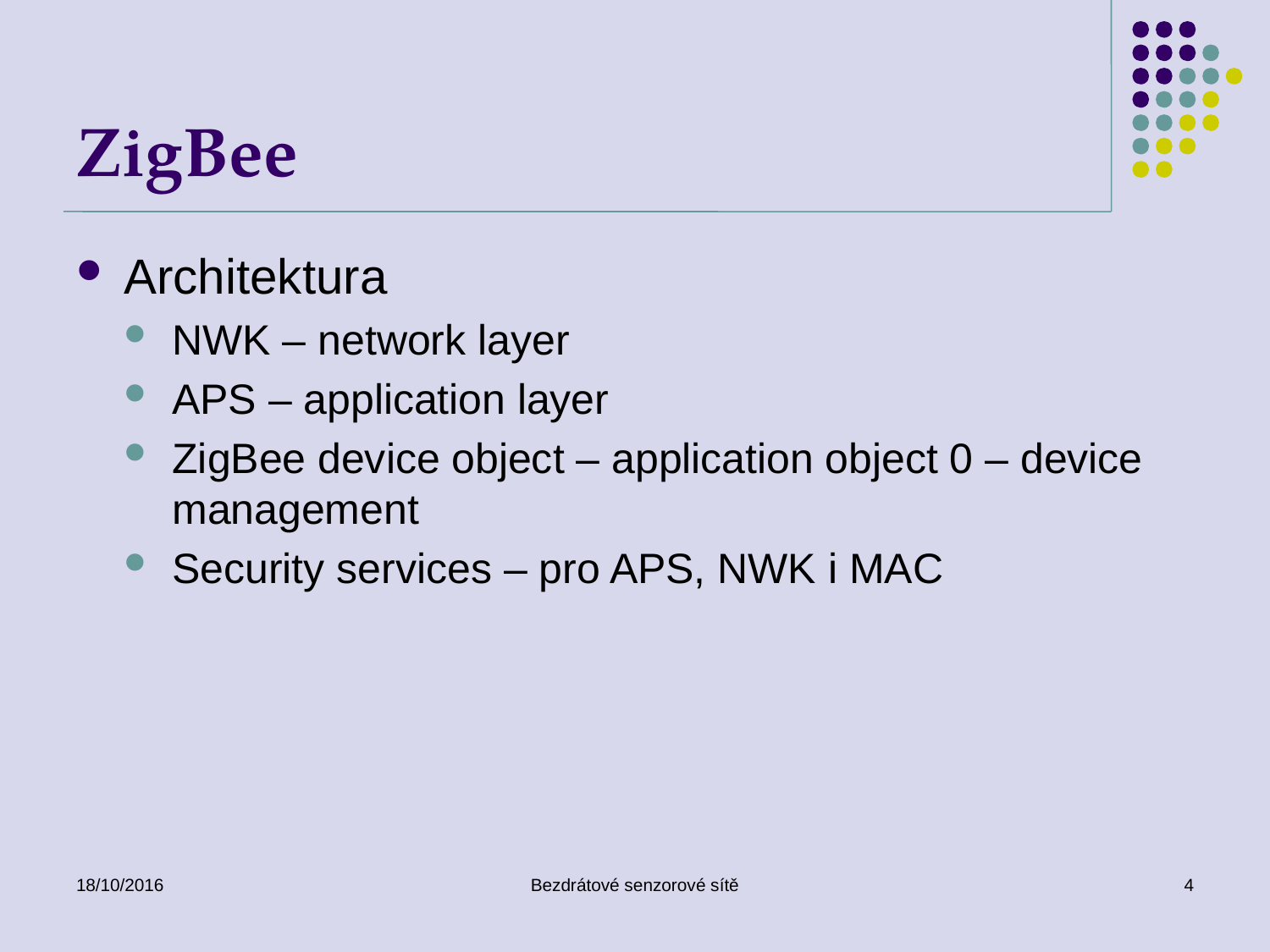

# ZigBee
Architektura
NWK – network layer
APS – application layer
ZigBee device object – application object 0 – device management
Security services – pro APS, NWK i MAC

18/10/2016
Bezdrátové senzorové sítě

4